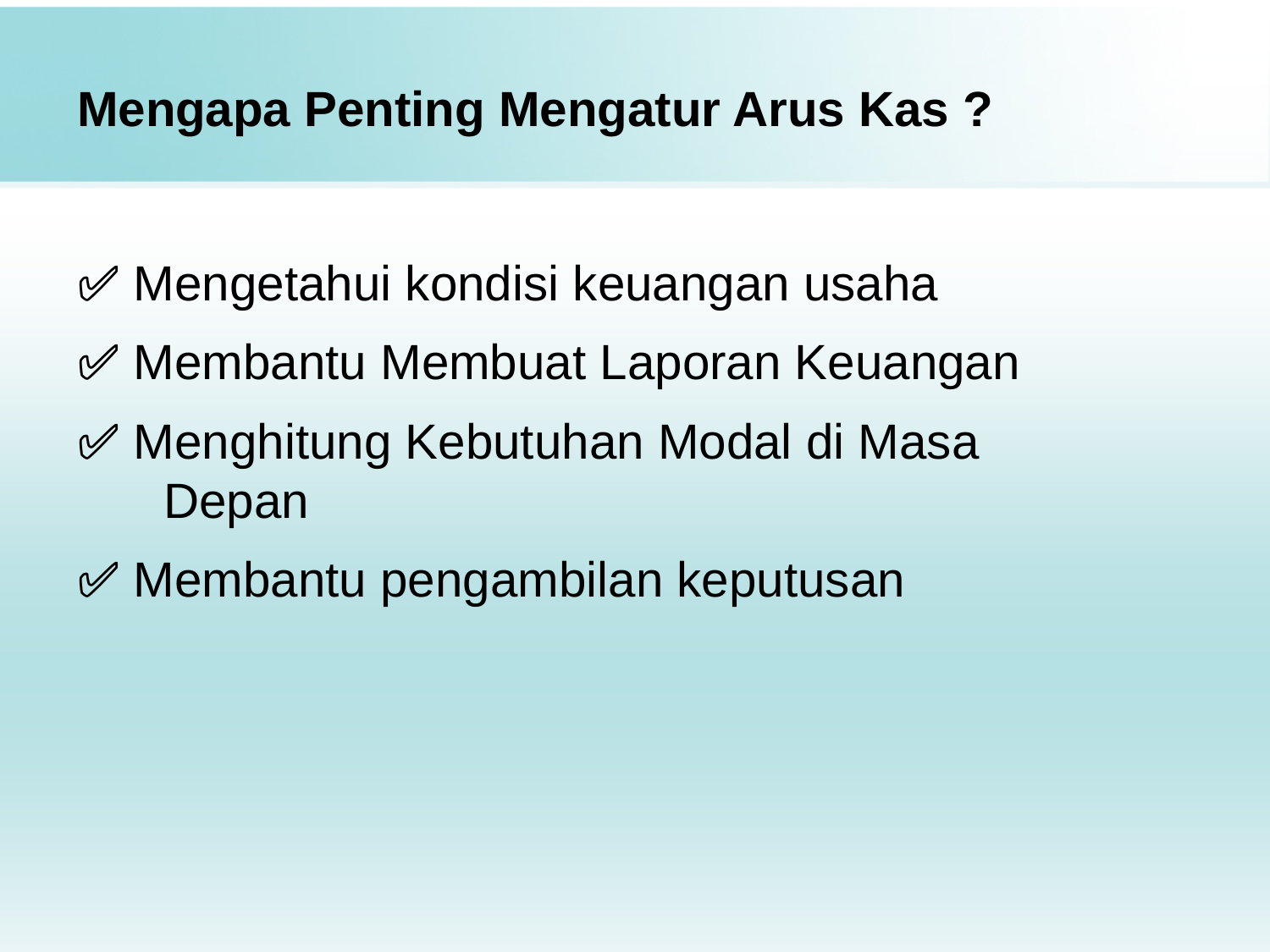

# Mengapa Penting Mengatur Arus Kas ?
✅ Mengetahui kondisi keuangan usaha
✅ Membantu Membuat Laporan Keuangan
✅ Menghitung Kebutuhan Modal di Masa Depan
✅ Membantu pengambilan keputusan